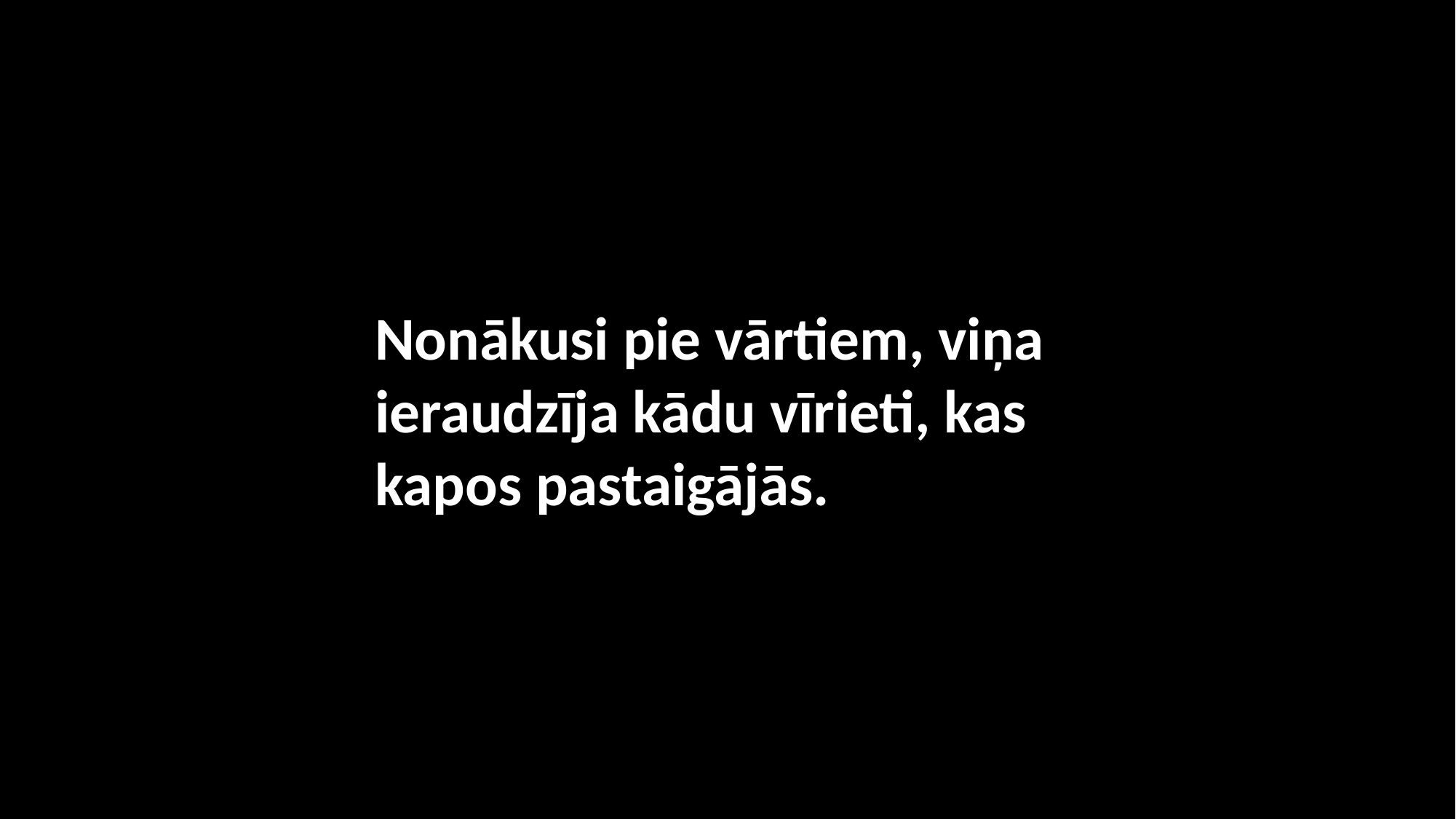

Nonākusi pie vārtiem, viņa ieraudzīja kādu vīrieti, kas kapos pastaigājās.